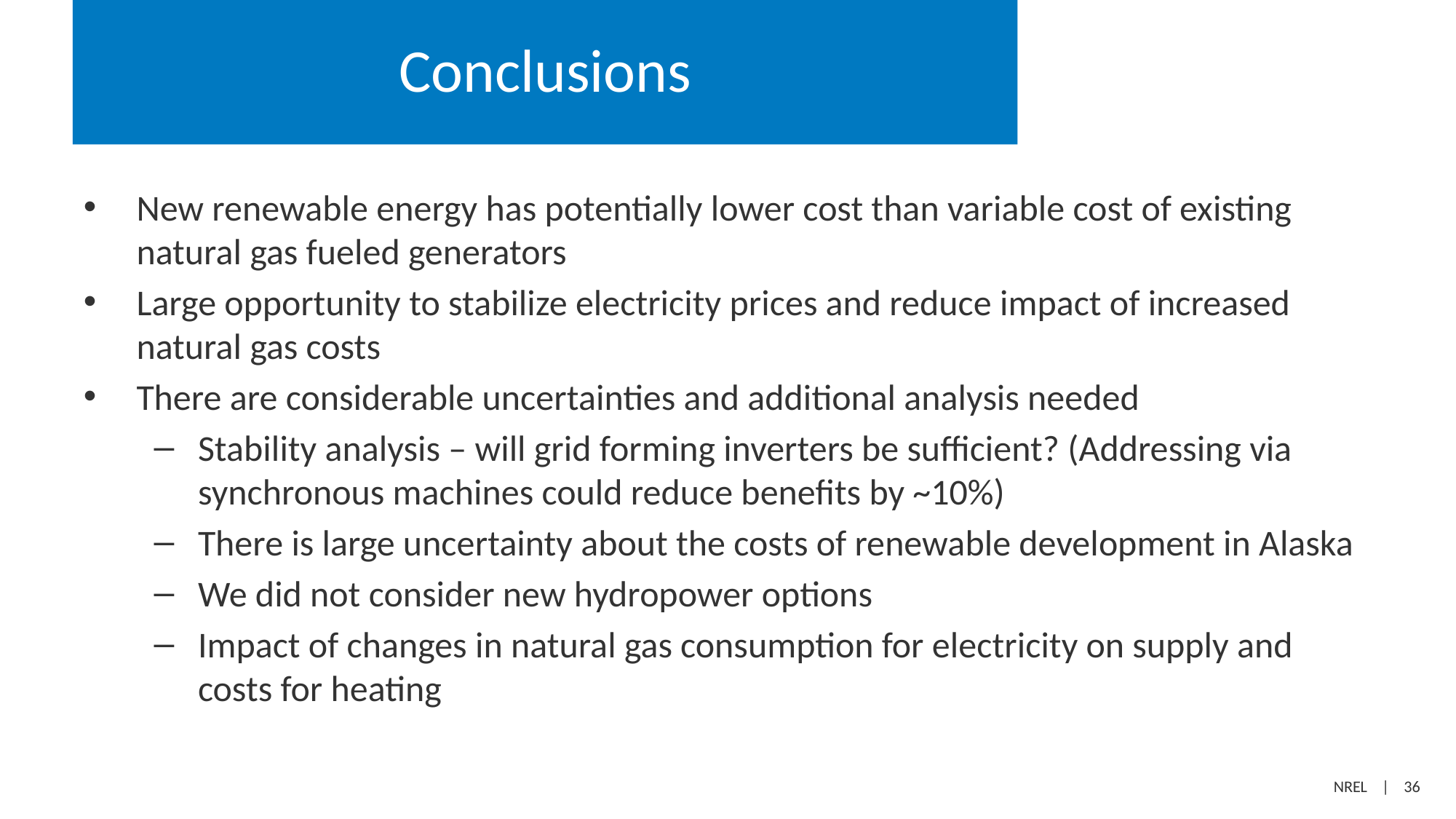

# Conclusions
New renewable energy has potentially lower cost than variable cost of existing natural gas fueled generators
Large opportunity to stabilize electricity prices and reduce impact of increased natural gas costs
There are considerable uncertainties and additional analysis needed
Stability analysis – will grid forming inverters be sufficient? (Addressing via synchronous machines could reduce benefits by ~10%)
There is large uncertainty about the costs of renewable development in Alaska
We did not consider new hydropower options
Impact of changes in natural gas consumption for electricity on supply and costs for heating